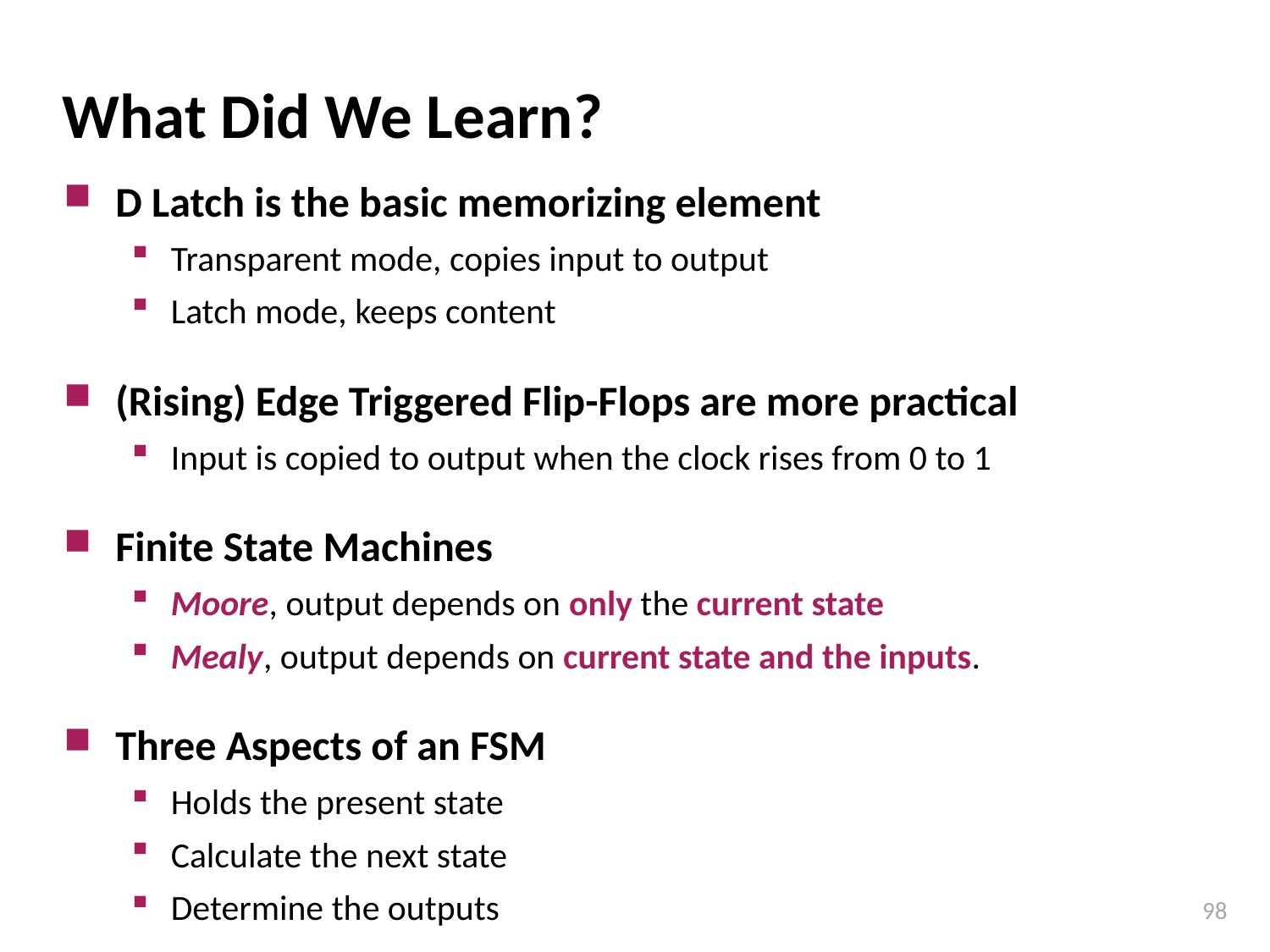

# What Did We Learn?
D Latch is the basic memorizing element
Transparent mode, copies input to output
Latch mode, keeps content
(Rising) Edge Triggered Flip-Flops are more practical
Input is copied to output when the clock rises from 0 to 1
Finite State Machines
Moore, output depends on only the current state
Mealy, output depends on current state and the inputs.
Three Aspects of an FSM
Holds the present state
Calculate the next state
Determine the outputs